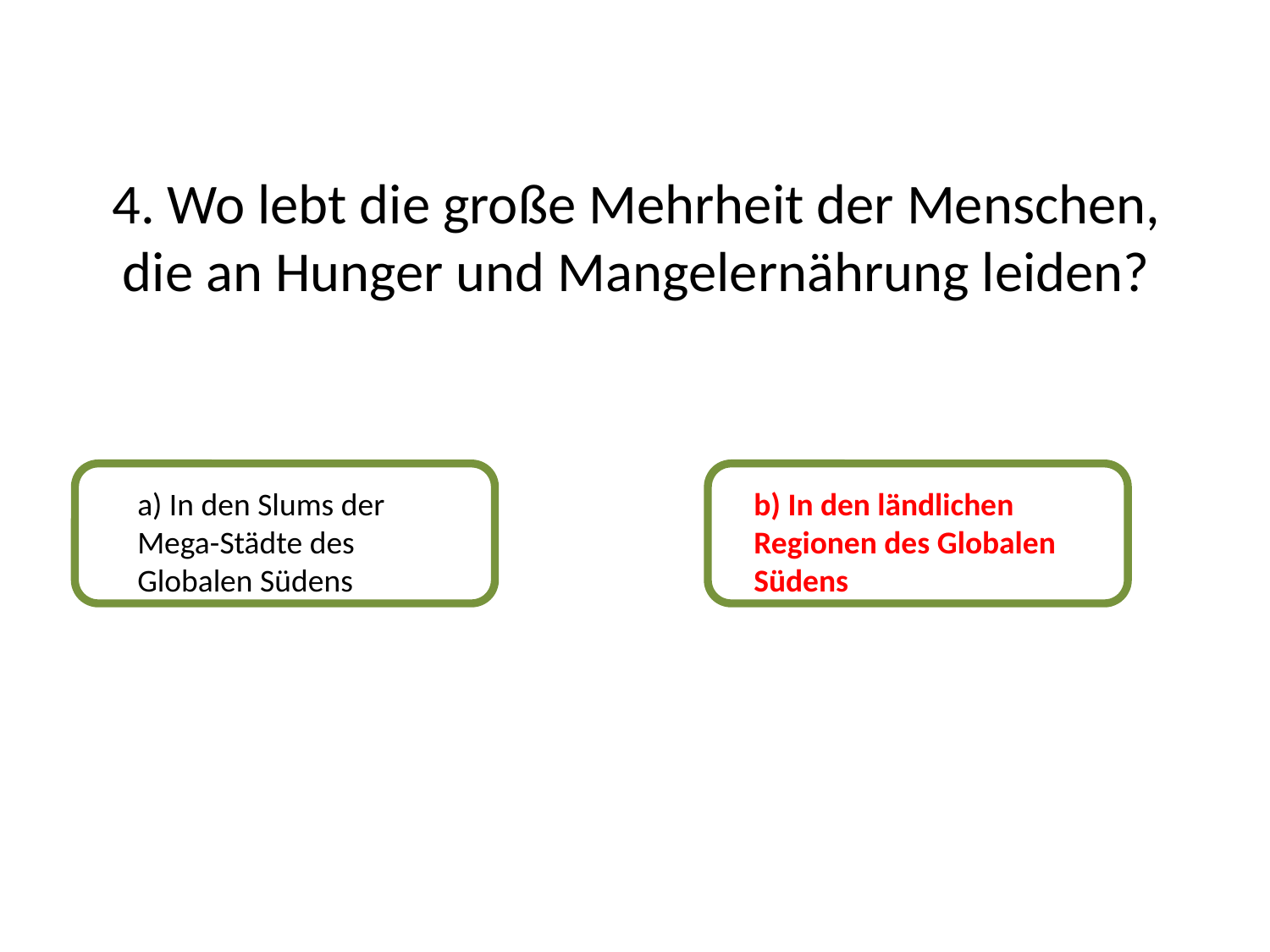

4. Wo lebt die große Mehrheit der Menschen, die an Hunger und Mangelernährung leiden?

a) In den Slums der Mega-Städte des Globalen Südens
b) In den ländlichen Regionen des Globalen Südens